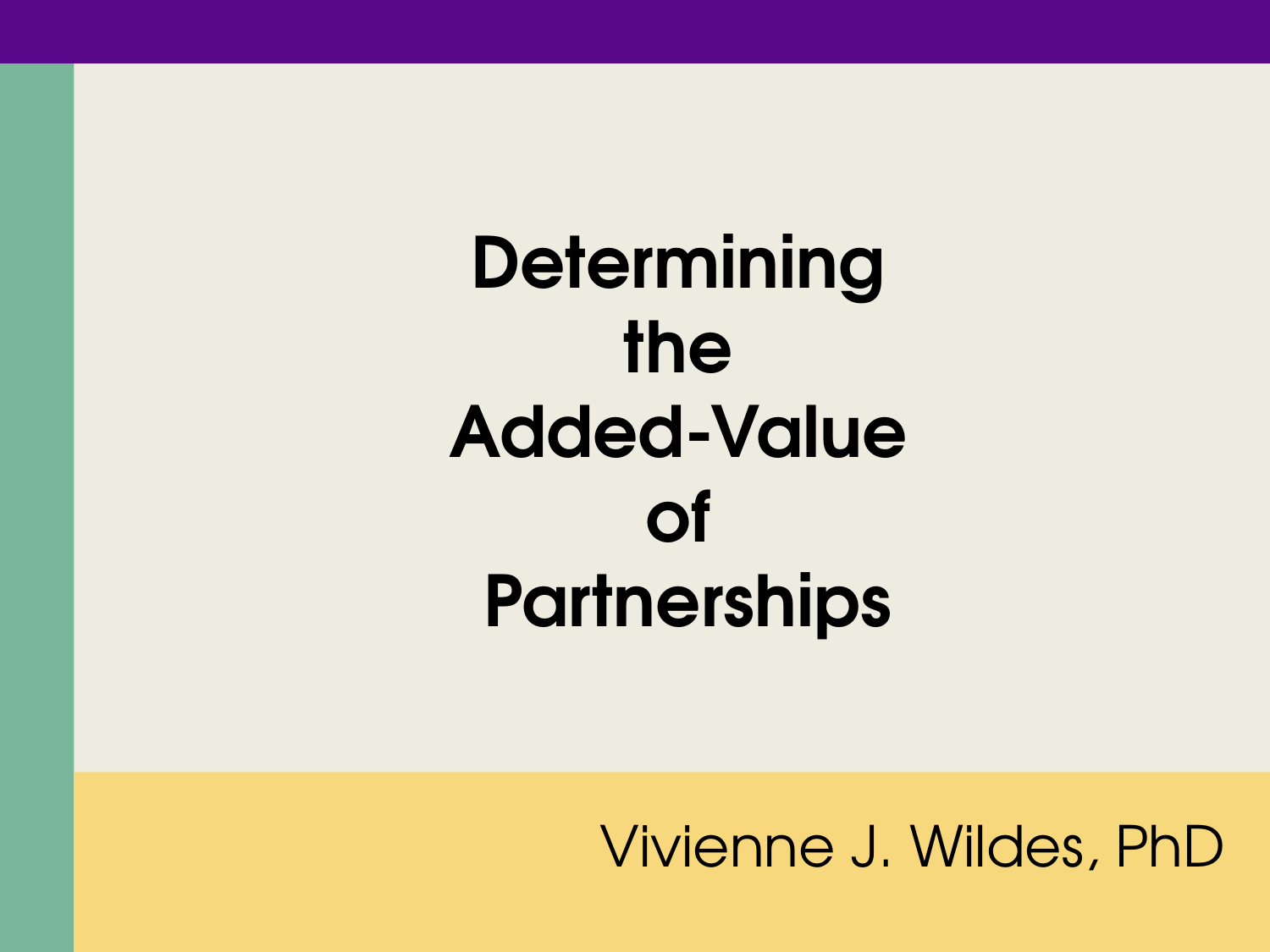

Determining
the
Added-Value
of
Partnerships

Vivienne J. Wildes, PhD

1a